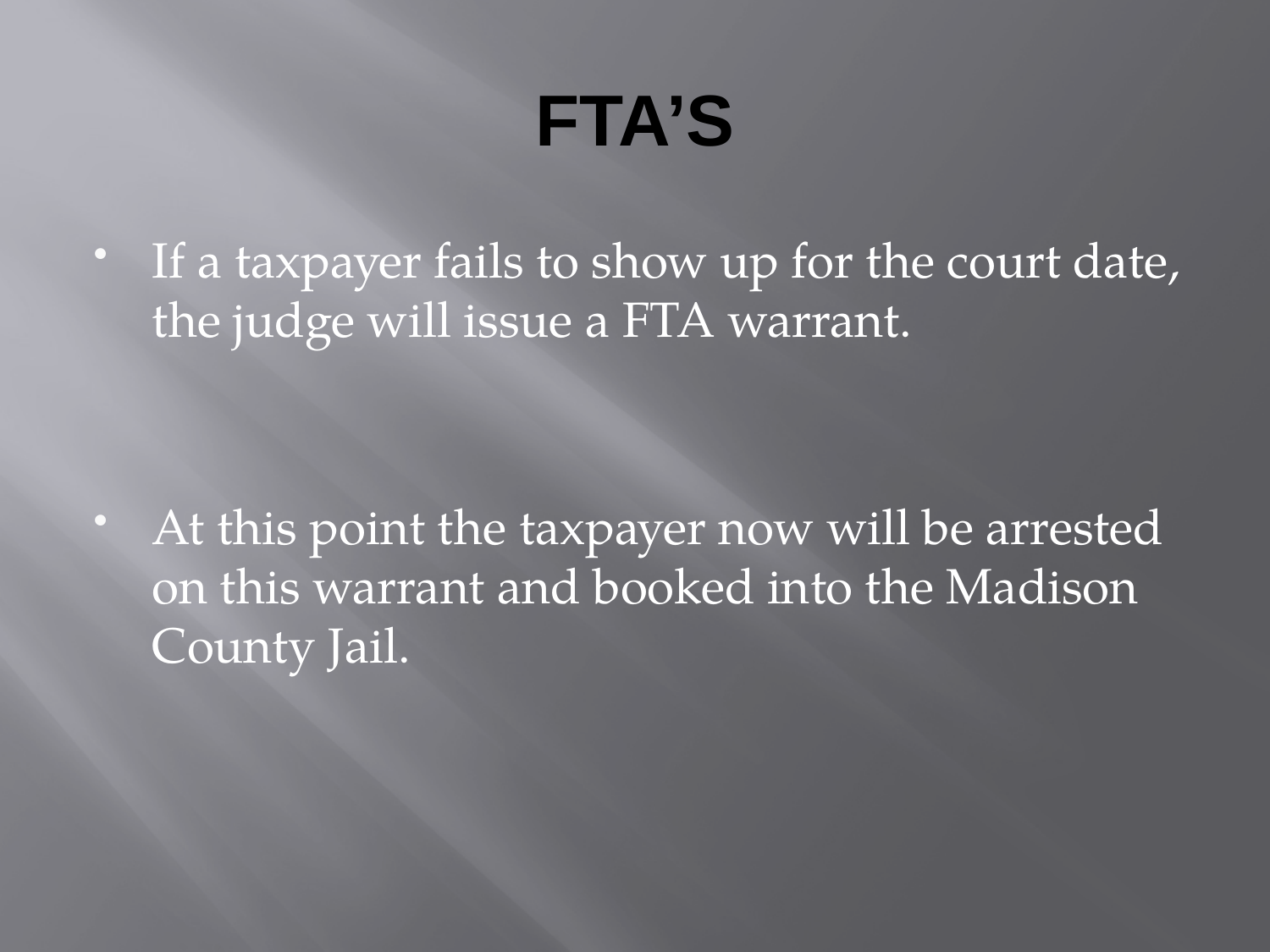

# FTA’S
If a taxpayer fails to show up for the court date, the judge will issue a FTA warrant.

At this point the taxpayer now will be arrested on this warrant and booked into the Madison County Jail.